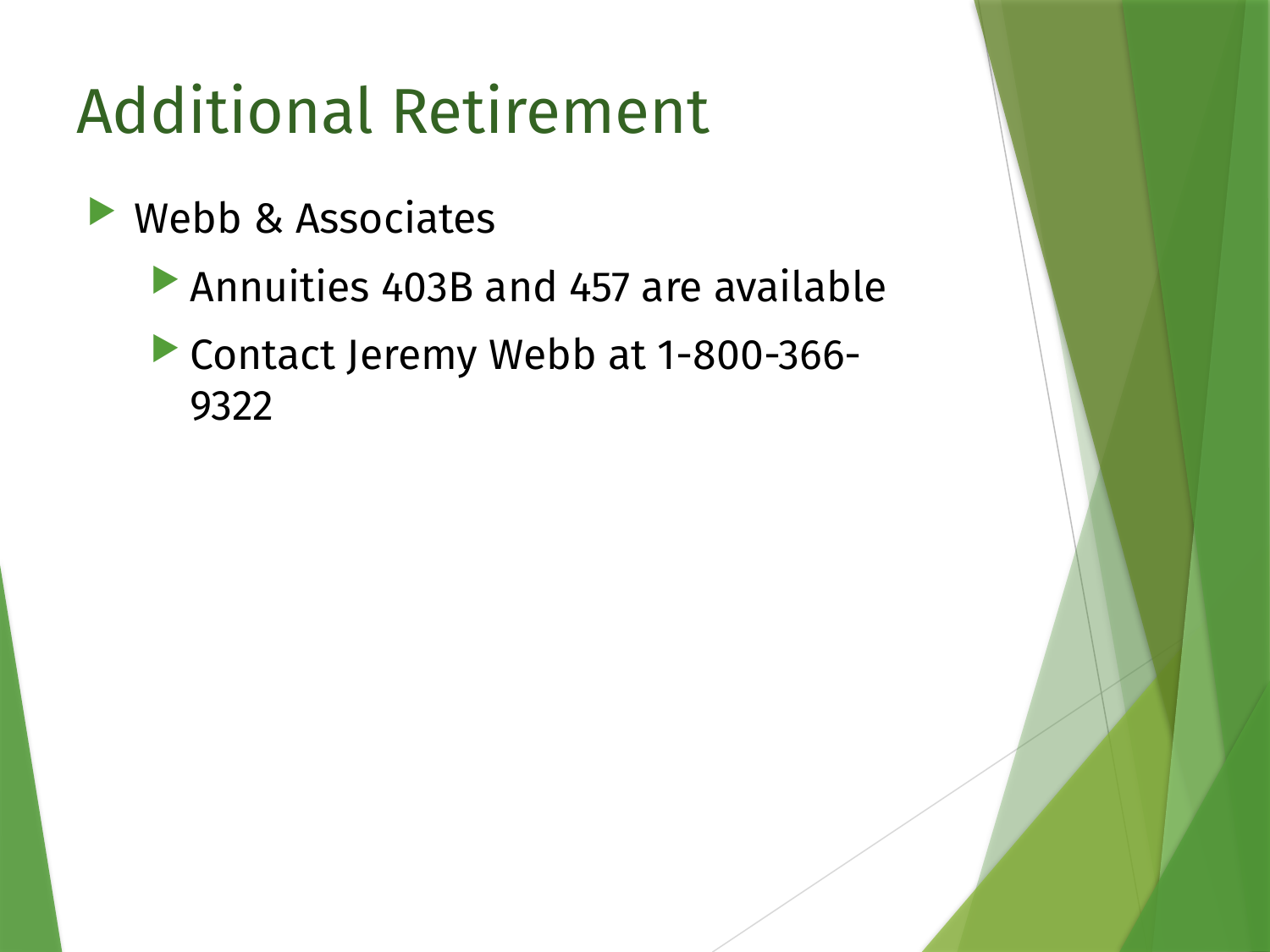

# Additional Retirement
Webb & Associates
Annuities 403B and 457 are available
Contact Jeremy Webb at 1-800-366-9322